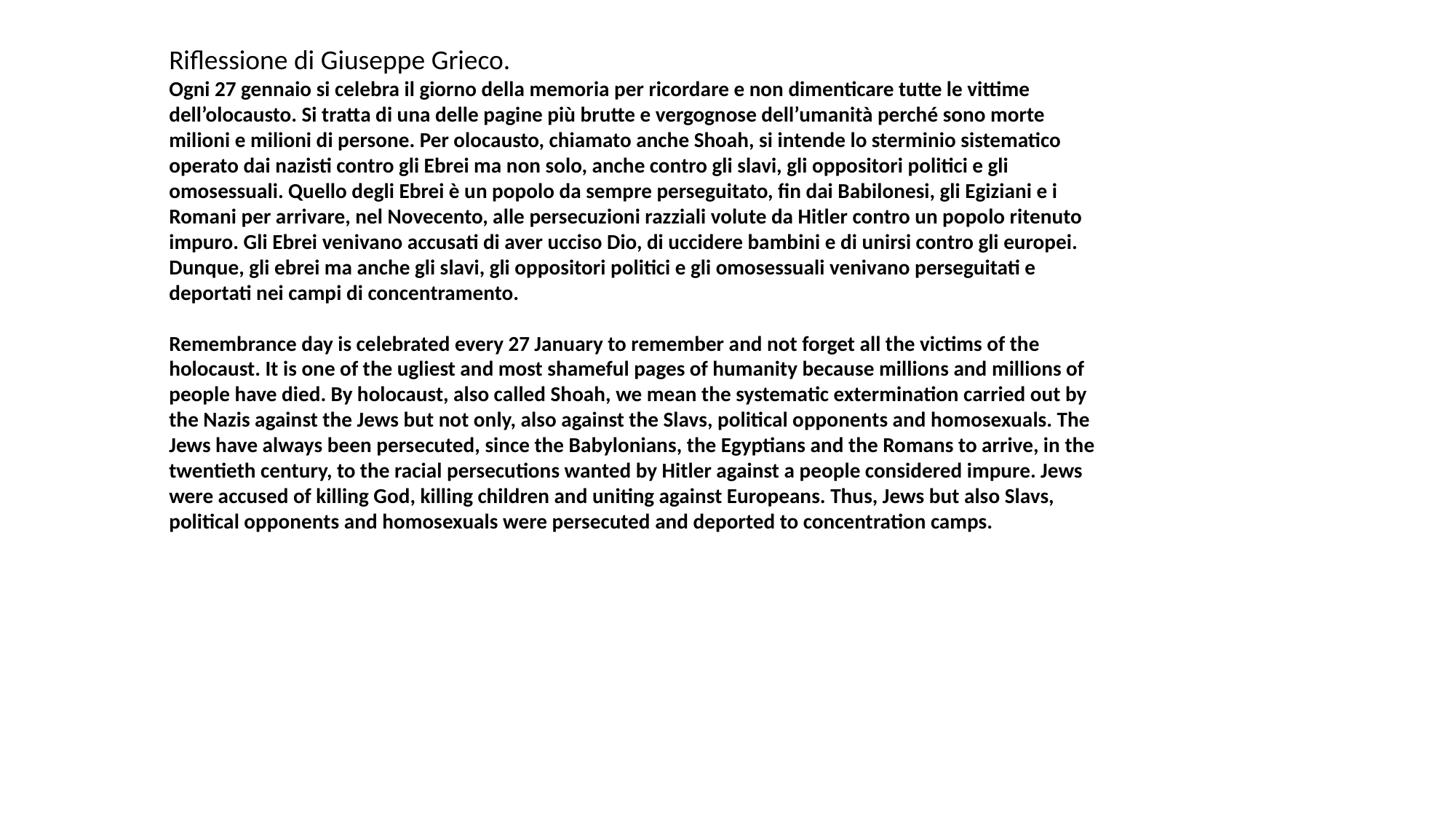

Riflessione di Giuseppe Grieco.
Ogni 27 gennaio si celebra il giorno della memoria per ricordare e non dimenticare tutte le vittime dell’olocausto. Si tratta di una delle pagine più brutte e vergognose dell’umanità perché sono morte milioni e milioni di persone. Per olocausto, chiamato anche Shoah, si intende lo sterminio sistematico operato dai nazisti contro gli Ebrei ma non solo, anche contro gli slavi, gli oppositori politici e gli omosessuali. Quello degli Ebrei è un popolo da sempre perseguitato, fin dai Babilonesi, gli Egiziani e i Romani per arrivare, nel Novecento, alle persecuzioni razziali volute da Hitler contro un popolo ritenuto impuro. Gli Ebrei venivano accusati di aver ucciso Dio, di uccidere bambini e di unirsi contro gli europei. Dunque, gli ebrei ma anche gli slavi, gli oppositori politici e gli omosessuali venivano perseguitati e deportati nei campi di concentramento.

Remembrance day is celebrated every 27 January to remember and not forget all the victims of the holocaust. It is one of the ugliest and most shameful pages of humanity because millions and millions of people have died. By holocaust, also called Shoah, we mean the systematic extermination carried out by the Nazis against the Jews but not only, also against the Slavs, political opponents and homosexuals. The Jews have always been persecuted, since the Babylonians, the Egyptians and the Romans to arrive, in the twentieth century, to the racial persecutions wanted by Hitler against a people considered impure. Jews were accused of killing God, killing children and uniting against Europeans. Thus, Jews but also Slavs, political opponents and homosexuals were persecuted and deported to concentration camps.